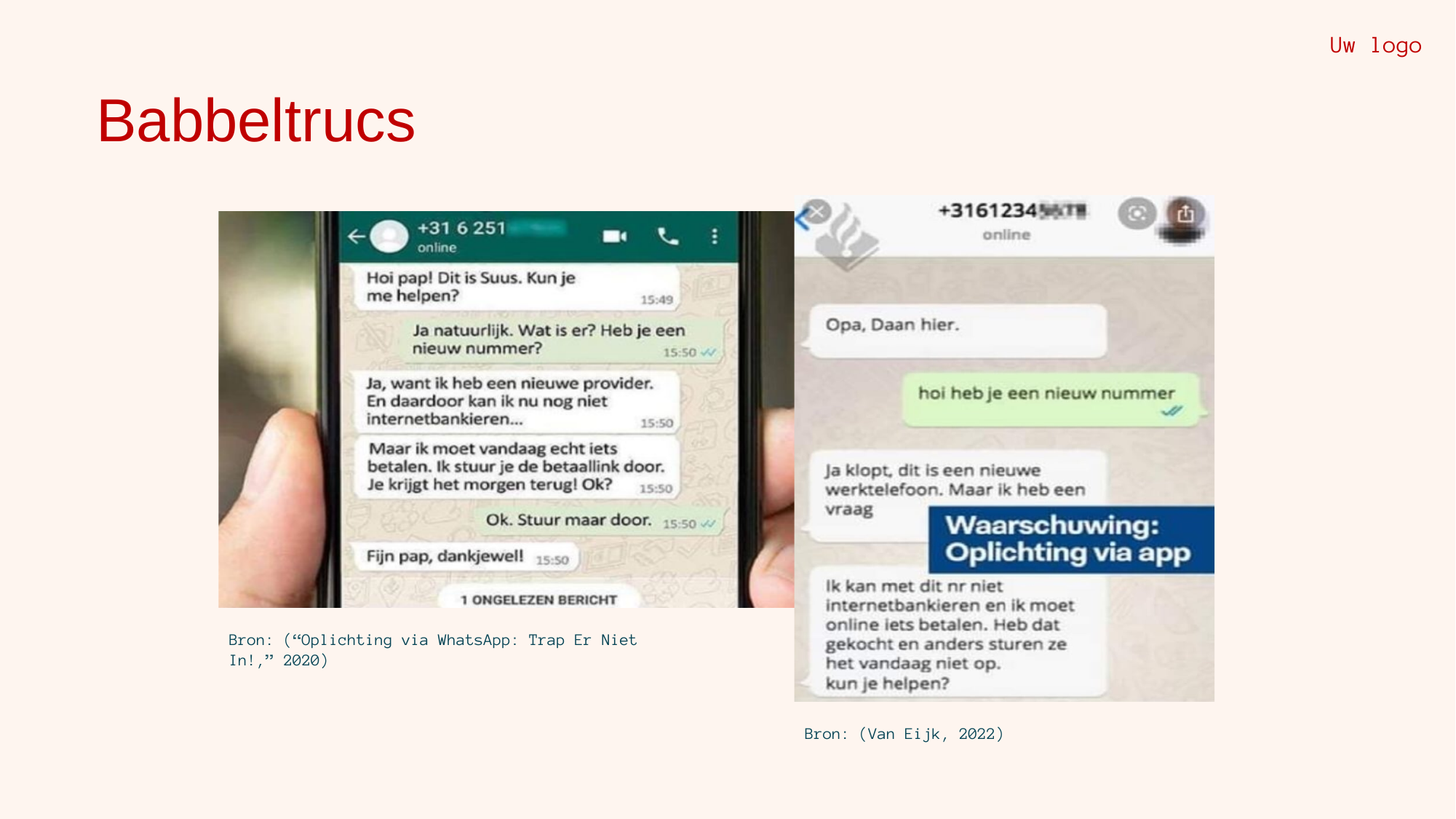

Uw logo
Babbeltrucs

Bron: (“Oplichting via WhatsApp: Trap Er Niet In!,” 2020)
Bron: (Van Eijk, 2022)